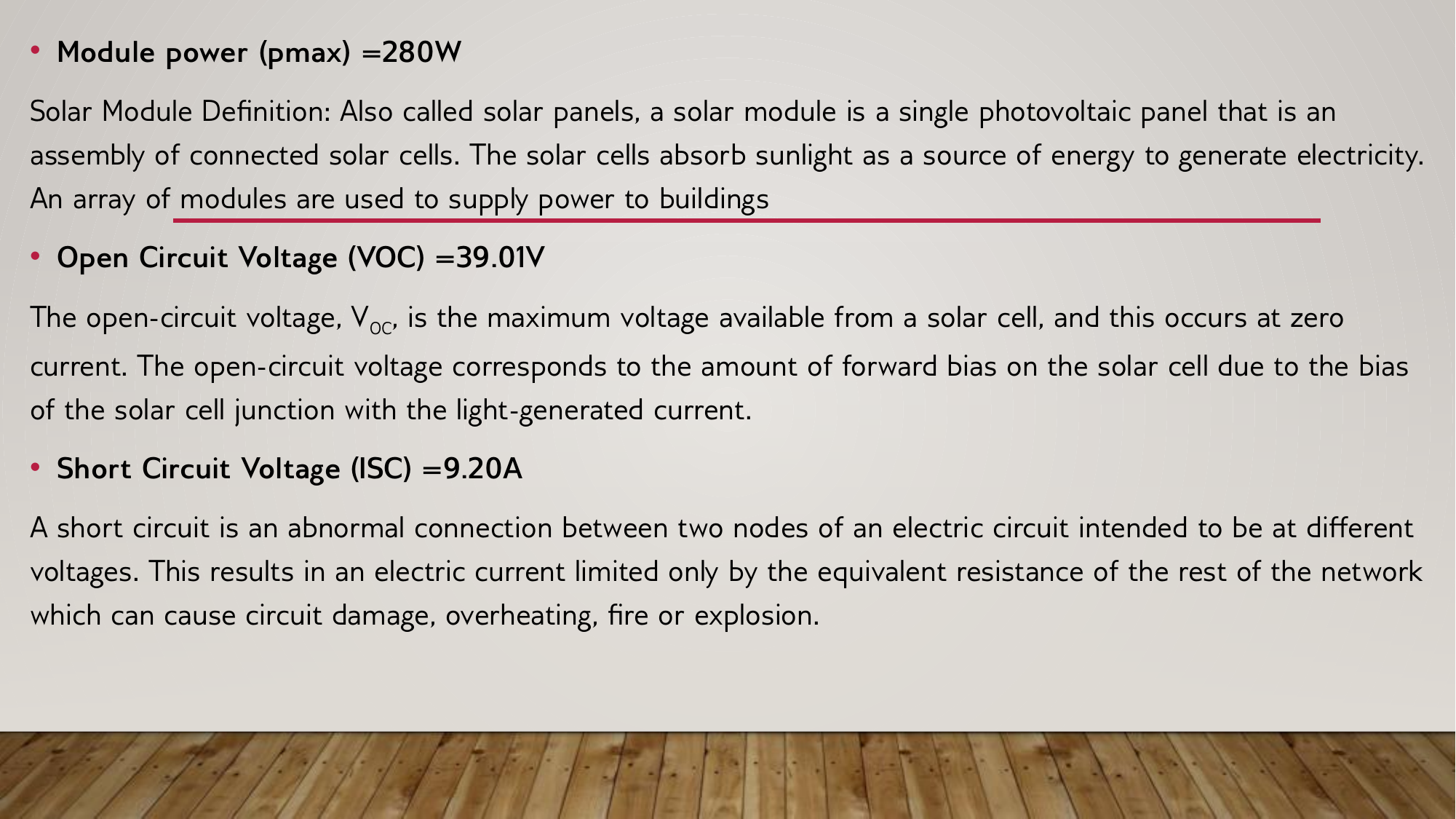

Module power (pmax) =280W
Solar Module Definition: Also called solar panels, a solar module is a single photovoltaic panel that is an assembly of connected solar cells. The solar cells absorb sunlight as a source of energy to generate electricity. An array of modules are used to supply power to buildings
Open Circuit Voltage (VOC) =39.01V
The open-circuit voltage, VOC, is the maximum voltage available from a solar cell, and this occurs at zero current. The open-circuit voltage corresponds to the amount of forward bias on the solar cell due to the bias of the solar cell junction with the light-generated current.
Short Circuit Voltage (ISC) =9.20A
A short circuit is an abnormal connection between two nodes of an electric circuit intended to be at different voltages. This results in an electric current limited only by the equivalent resistance of the rest of the network which can cause circuit damage, overheating, fire or explosion.